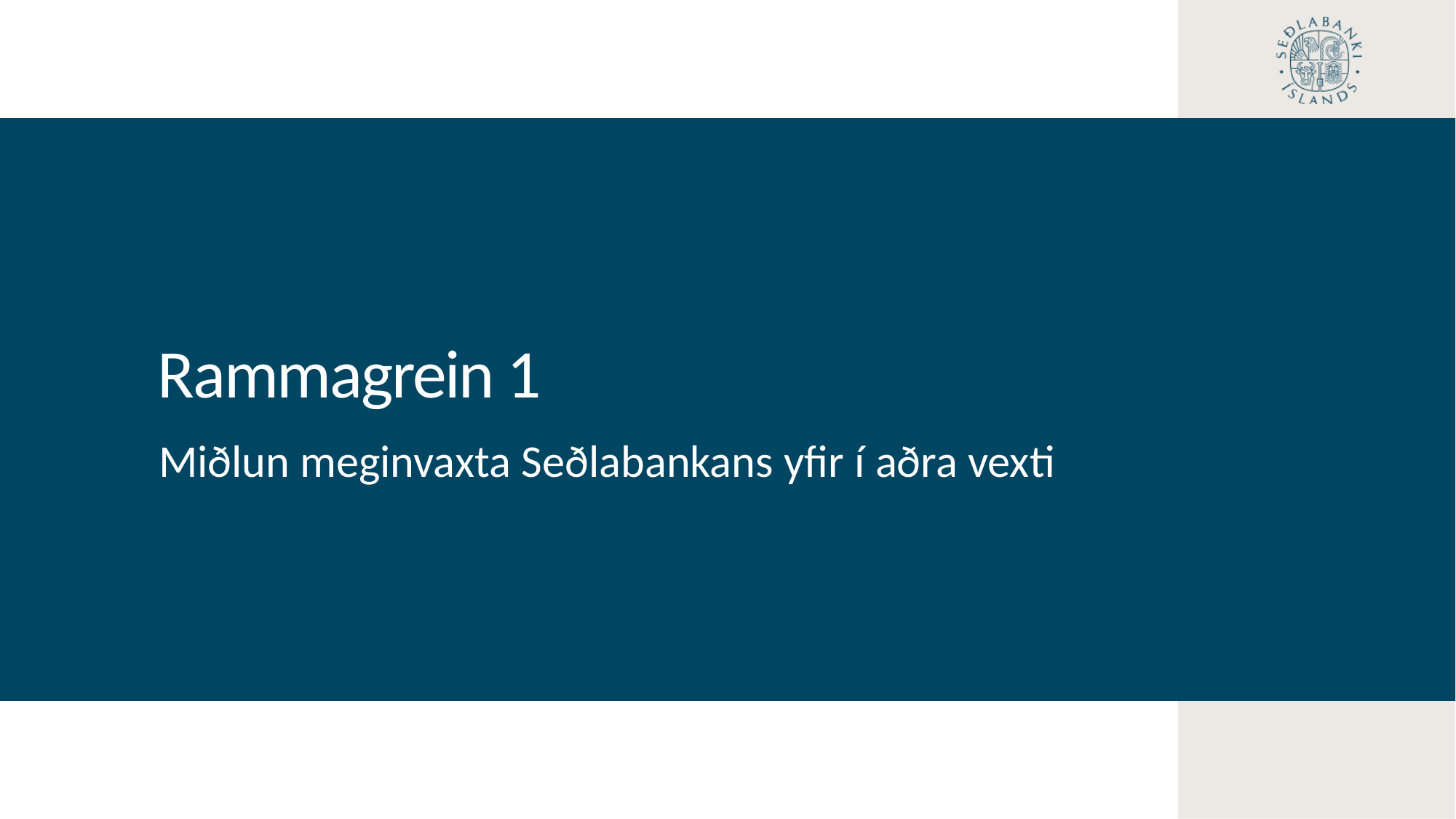

Rammagrein 1
Miðlun meginvaxta Seðlabankans yfir í aðra vexti